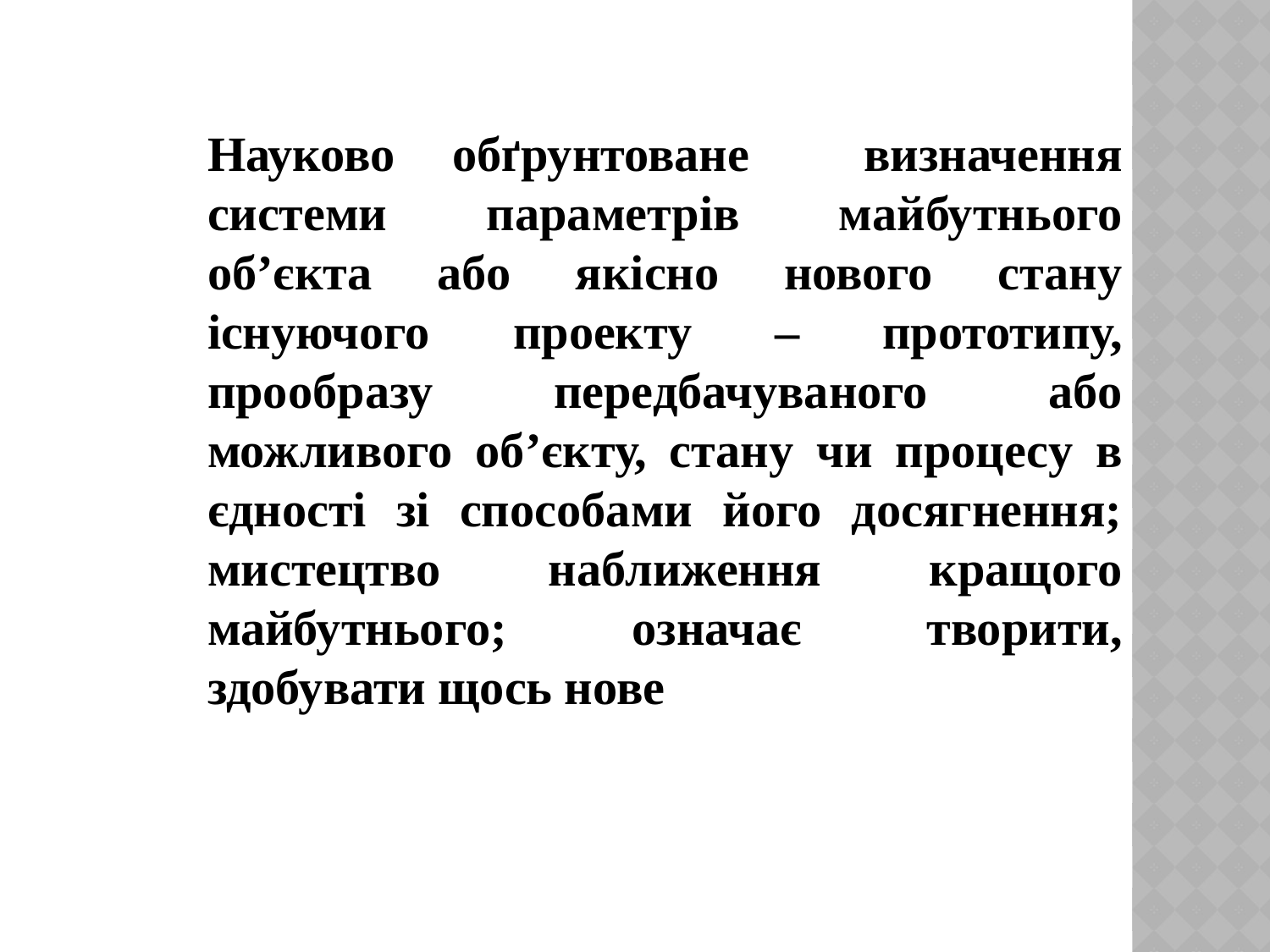

Науково обґрунтоване  визначення системи параметрів майбутнього об’єкта або якісно нового стану існуючого проекту – прототипу, прообразу передбачуваного або можливого об’єкту, стану чи процесу в єдності зі способами його досягнення; мистецтво наближення кращого майбутнього; означає творити, здобувати щось нове